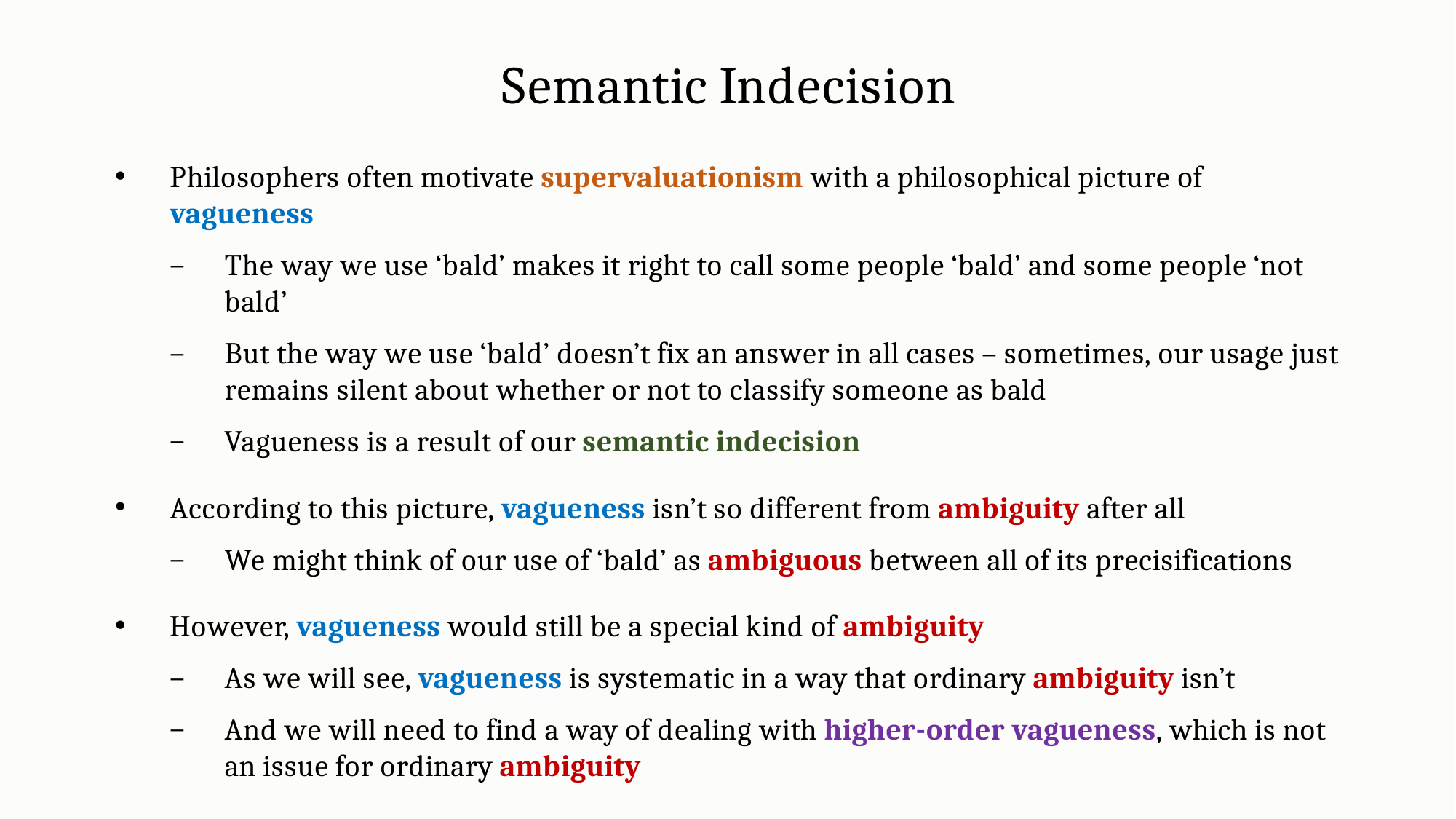

Semantic Indecision
Philosophers often motivate supervaluationism with a philosophical picture of vagueness
The way we use ‘bald’ makes it right to call some people ‘bald’ and some people ‘not bald’
But the way we use ‘bald’ doesn’t fix an answer in all cases – sometimes, our usage just remains silent about whether or not to classify someone as bald
Vagueness is a result of our semantic indecision
According to this picture, vagueness isn’t so different from ambiguity after all
We might think of our use of ‘bald’ as ambiguous between all of its precisifications
However, vagueness would still be a special kind of ambiguity
As we will see, vagueness is systematic in a way that ordinary ambiguity isn’t
And we will need to find a way of dealing with higher-order vagueness, which is not an issue for ordinary ambiguity